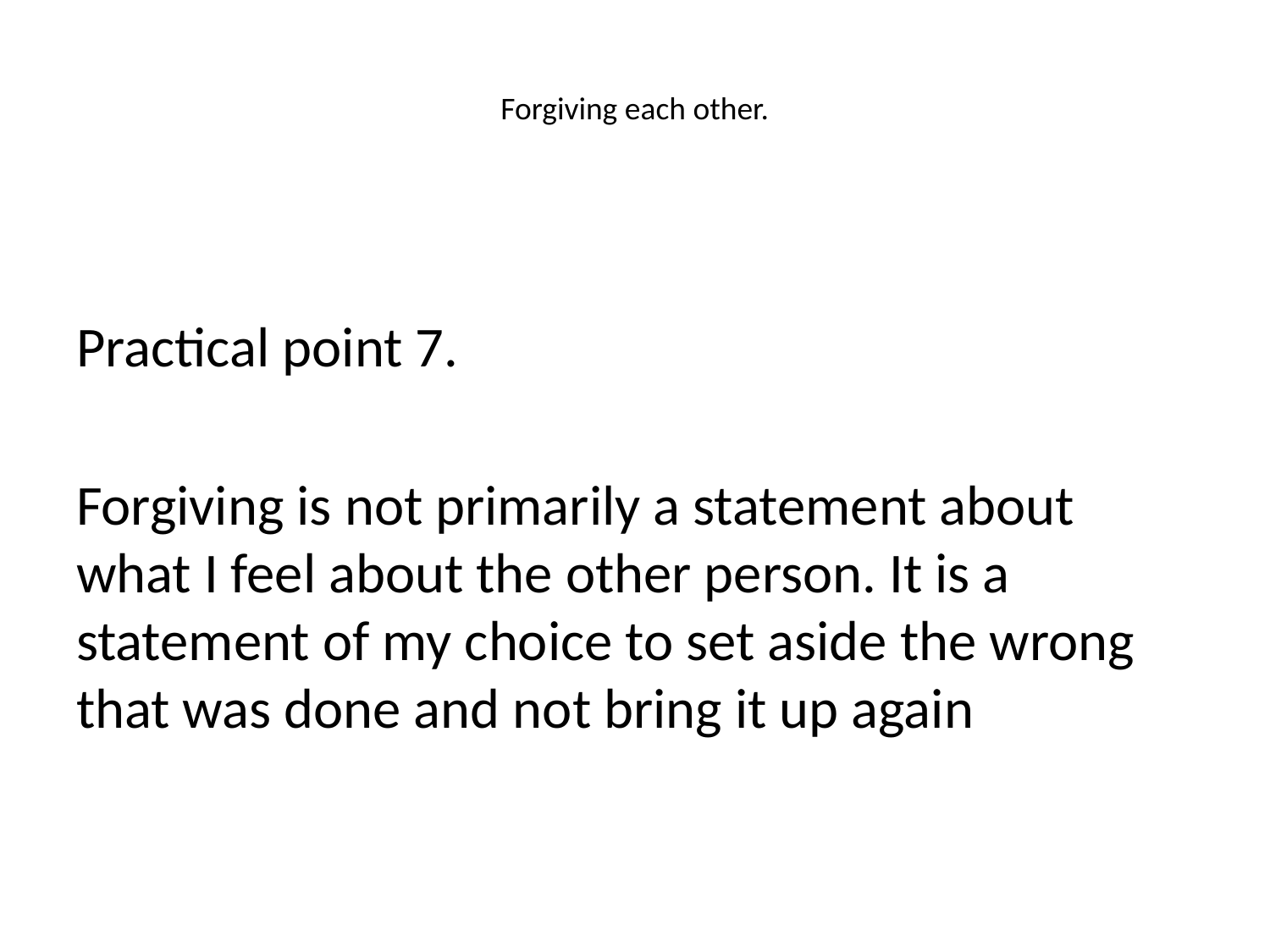

# Forgiving each other.

Practical point 7.

Forgiving is not primarily a statement about what I feel about the other person. It is a statement of my choice to set aside the wrong that was done and not bring it up again